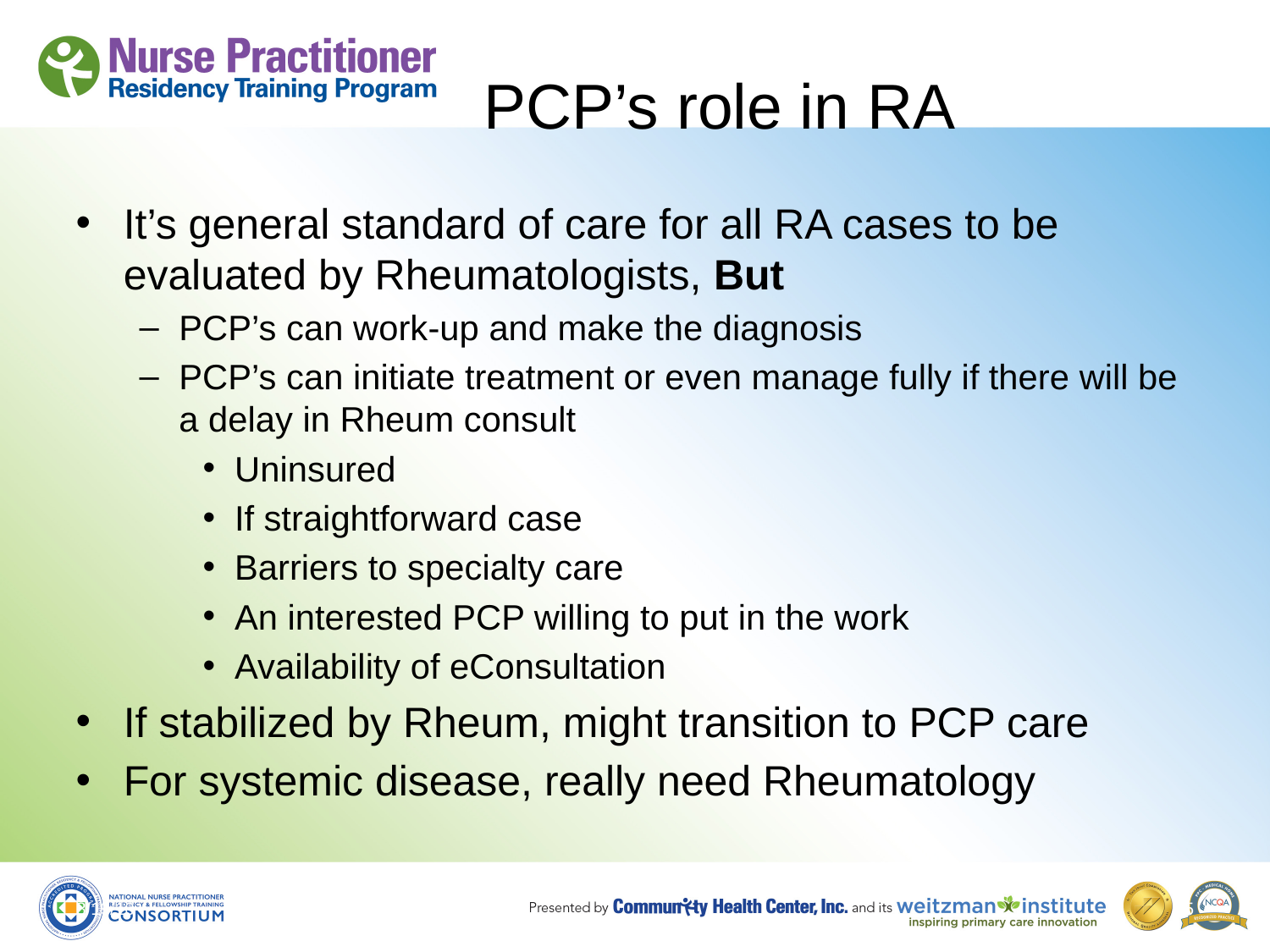

# PCP’s role in RA
It’s general standard of care for all RA cases to be evaluated by Rheumatologists, But
PCP’s can work-up and make the diagnosis
PCP’s can initiate treatment or even manage fully if there will be a delay in Rheum consult
Uninsured
If straightforward case
Barriers to specialty care
An interested PCP willing to put in the work
Availability of eConsultation
If stabilized by Rheum, might transition to PCP care
For systemic disease, really need Rheumatology

8/19/10
85